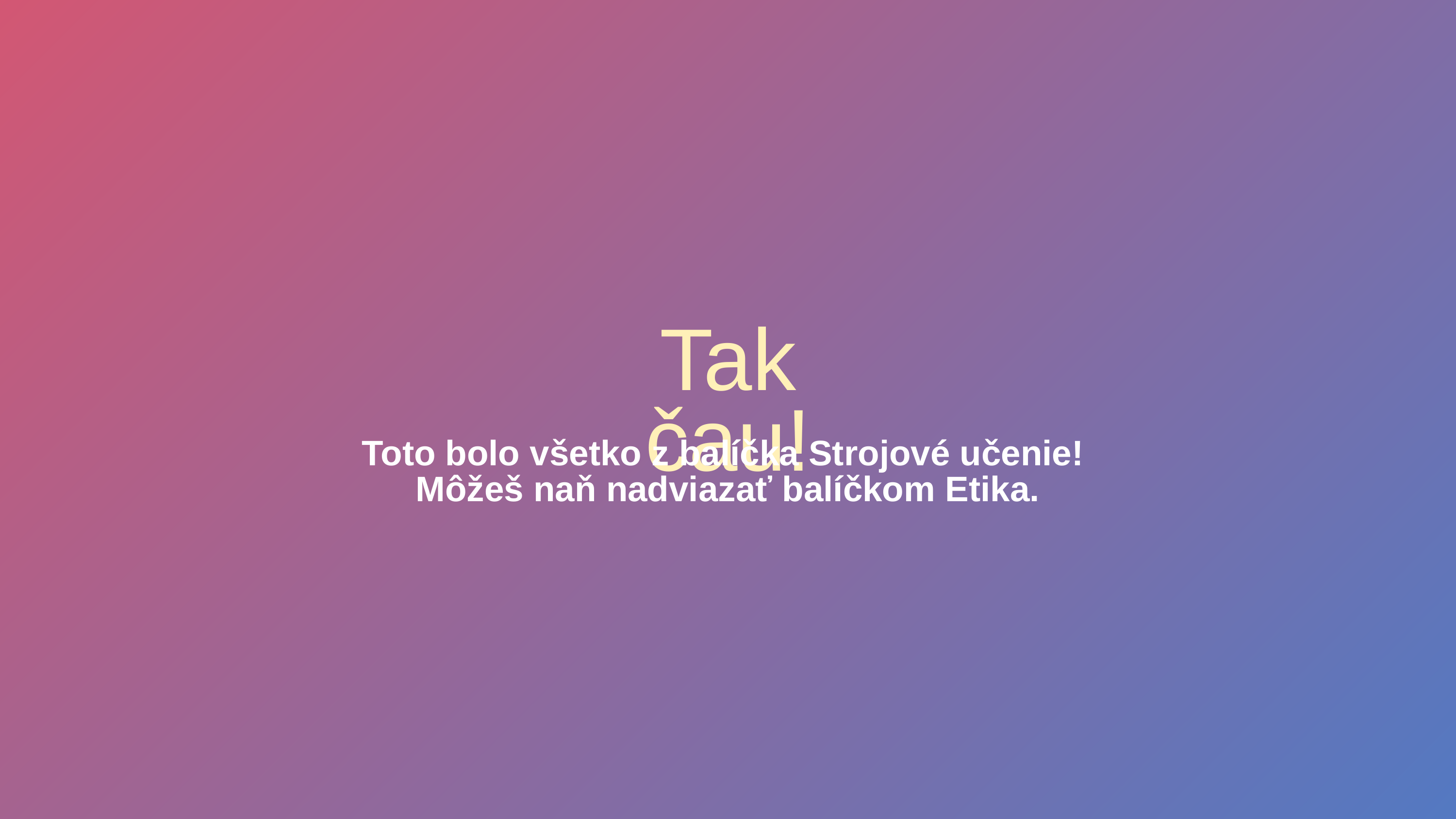

Tak čau!
Toto bolo všetko z balíčka Strojové učenie!
Môžeš naň nadviazať balíčkom Etika.